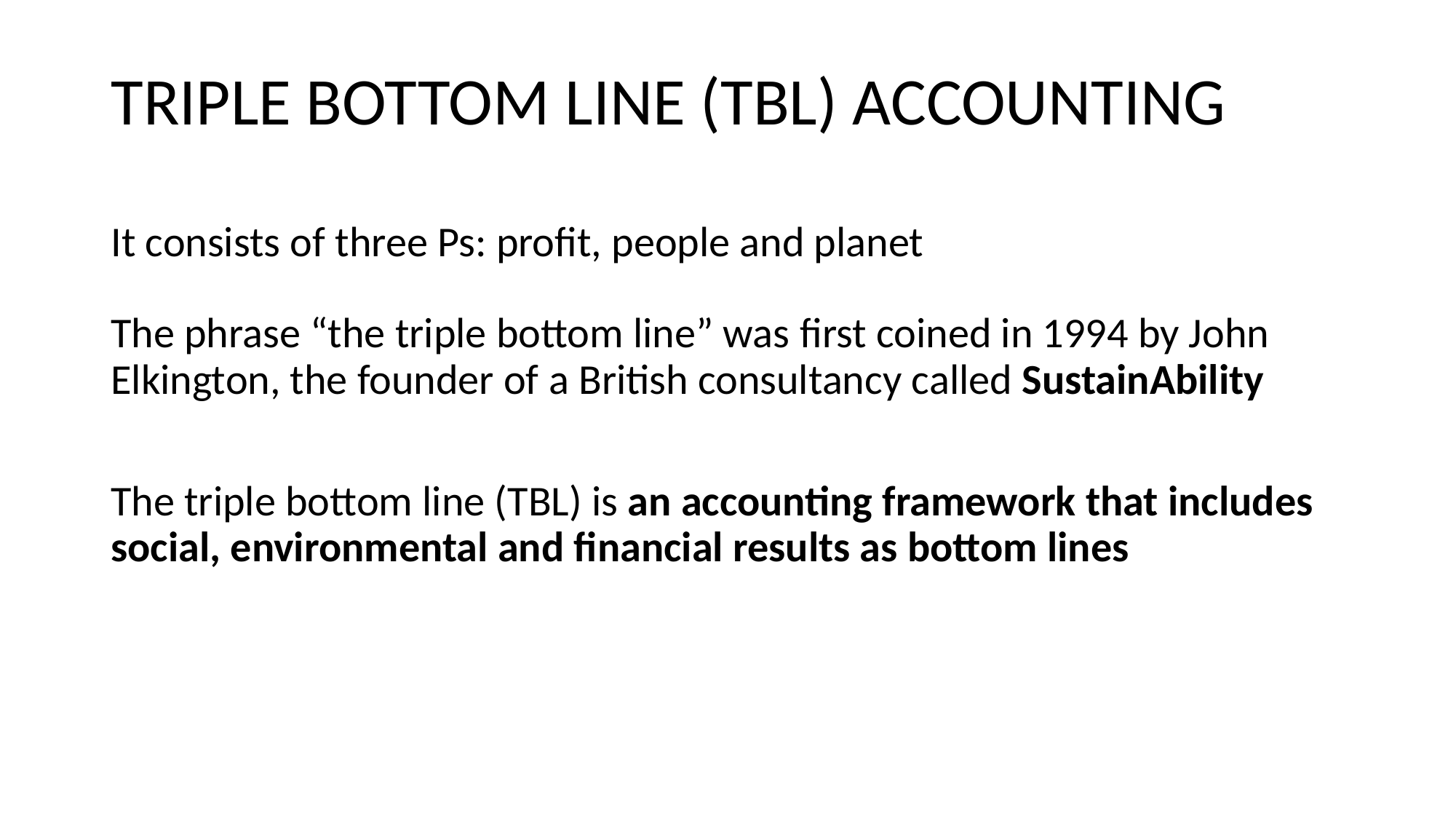

# TRIPLE BOTTOM LINE (TBL) ACCOUNTING
It consists of three Ps: profit, people and planet
The phrase “the triple bottom line” was first coined in 1994 by John Elkington, the founder of a British consultancy called SustainAbility

The triple bottom line (TBL) is an accounting framework that includes social, environmental and financial results as bottom lines